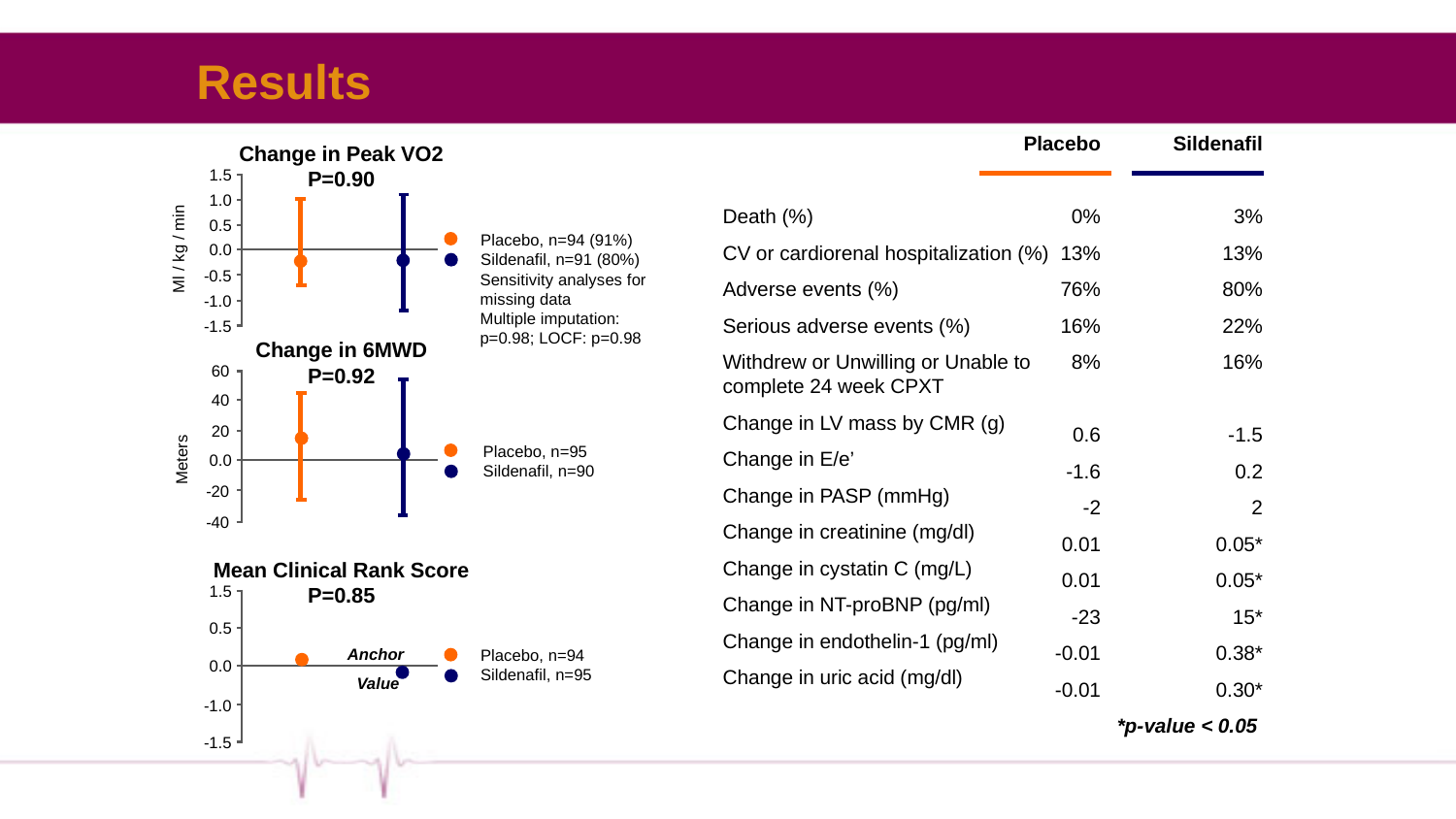

# Results

Death (%)
CV or cardiorenal hospitalization (%)
Adverse events (%)
Serious adverse events (%)
Withdrew or Unwilling or Unable to complete 24 week CPXT
Change in LV mass by CMR (g)
Change in E/e’
Change in PASP (mmHg)
Change in creatinine (mg/dl)
Change in cystatin C (mg/L)
Change in NT-proBNP (pg/ml)
Change in endothelin-1 (pg/ml)
Change in uric acid (mg/dl)

Placebo

0%
13%
76%
16%
8%

0.6
-1.6
-2
0.01
0.01
-23
-0.01
-0.01

Sildenafil

3%
13%
80%
22%
16%

-1.5
0.2
2
0.05*
0.05*
15*
0.38*
0.30*
*p-value < 0.05

Change in Peak VO2
P=0.90
1.5
1.0
0.5
Placebo, n=94 (91%)
Sildenafil, n=91 (80%)

Ml / kg / min
0.0

-0.5
Sensitivity analyses for missing data
Multiple imputation: p=0.98; LOCF: p=0.98
-1.0
-1.5
Change in 6MWD
P=0.92
60
40
20

Placebo, n=95
Sildenafil, n=90

Meters
0.0

-20
-40
Mean Clinical Rank Score
P=0.85
1.5
0.5
Anchor
Value
Placebo, n=94
Sildenafil, n=95

0.0

-1.0
-1.5